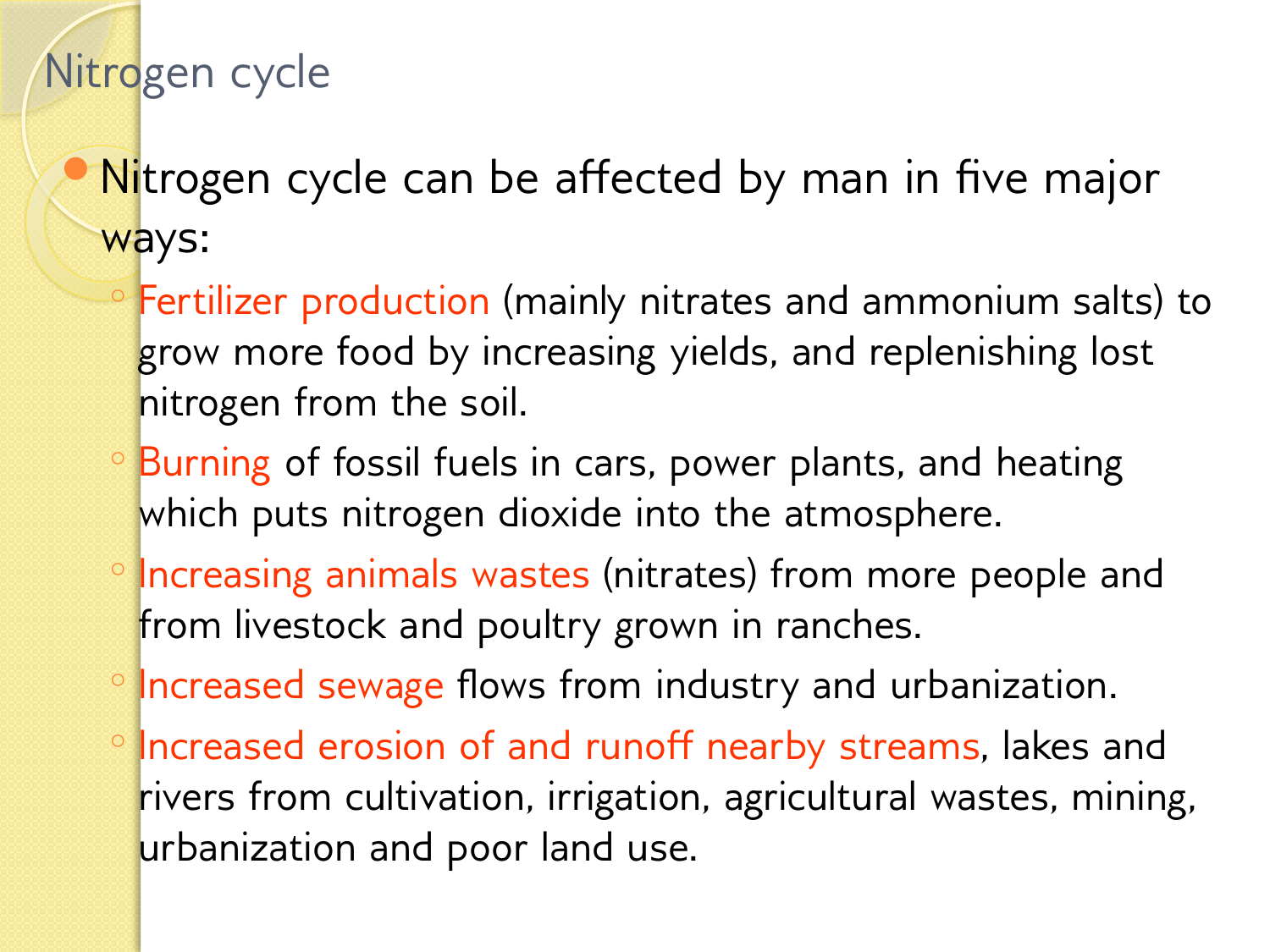

# Nitrogen cycle
Nitrogen cycle can be affected by man in five major ways:
Fertilizer production (mainly nitrates and ammonium salts) to grow more food by increasing yields, and replenishing lost nitrogen from the soil.
Burning of fossil fuels in cars, power plants, and heating which puts nitrogen dioxide into the atmosphere.
Increasing animals wastes (nitrates) from more people and from livestock and poultry grown in ranches.
Increased sewage flows from industry and urbanization.
Increased erosion of and runoff nearby streams, lakes and rivers from cultivation, irrigation, agricultural wastes, mining, urbanization and poor land use.